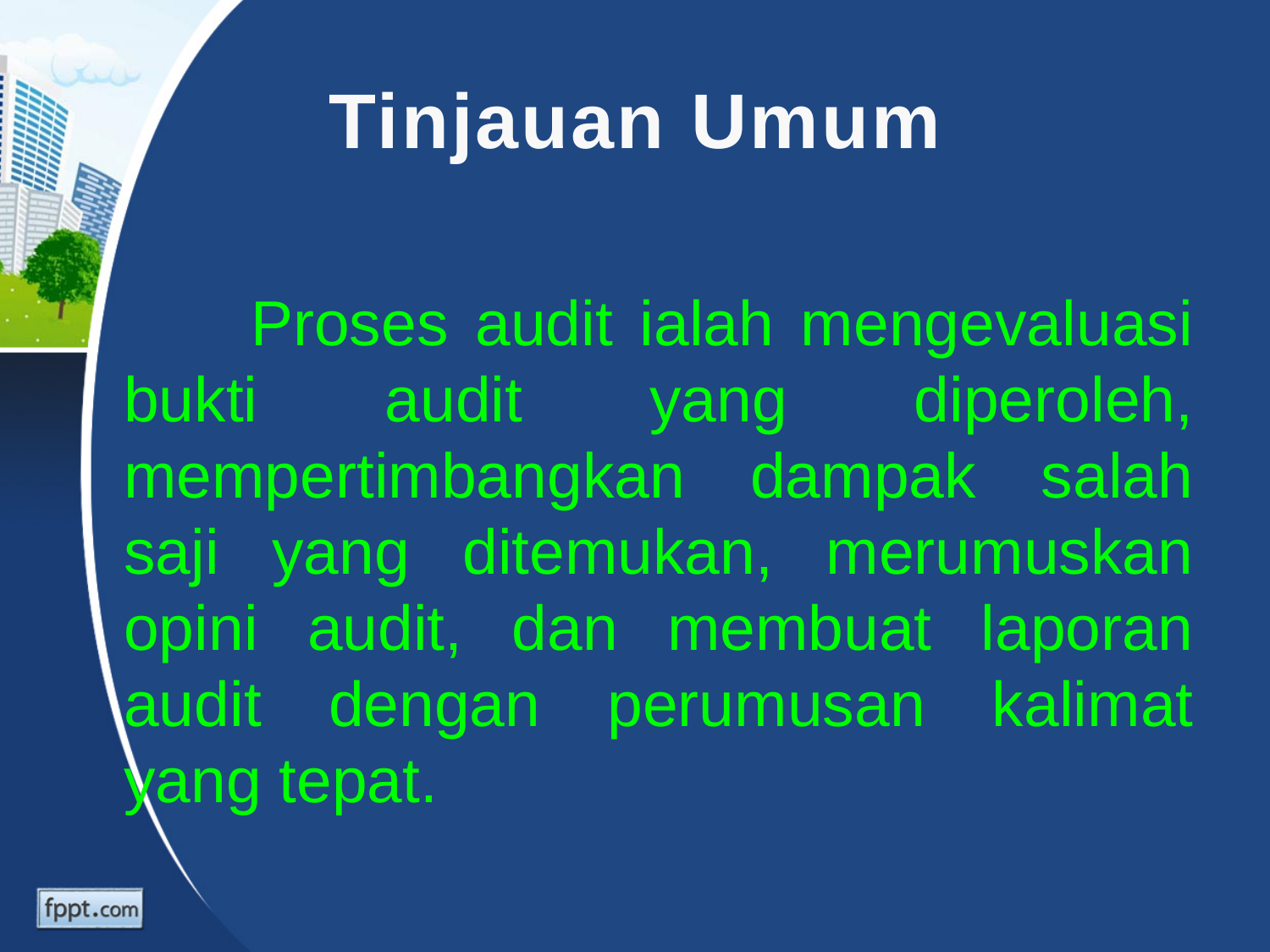

# Tinjauan Umum
		Proses audit ialah mengevaluasi bukti audit yang diperoleh, mempertimbangkan dampak salah saji yang ditemukan, merumuskan opini audit, dan membuat laporan audit dengan perumusan kalimat yang tepat.